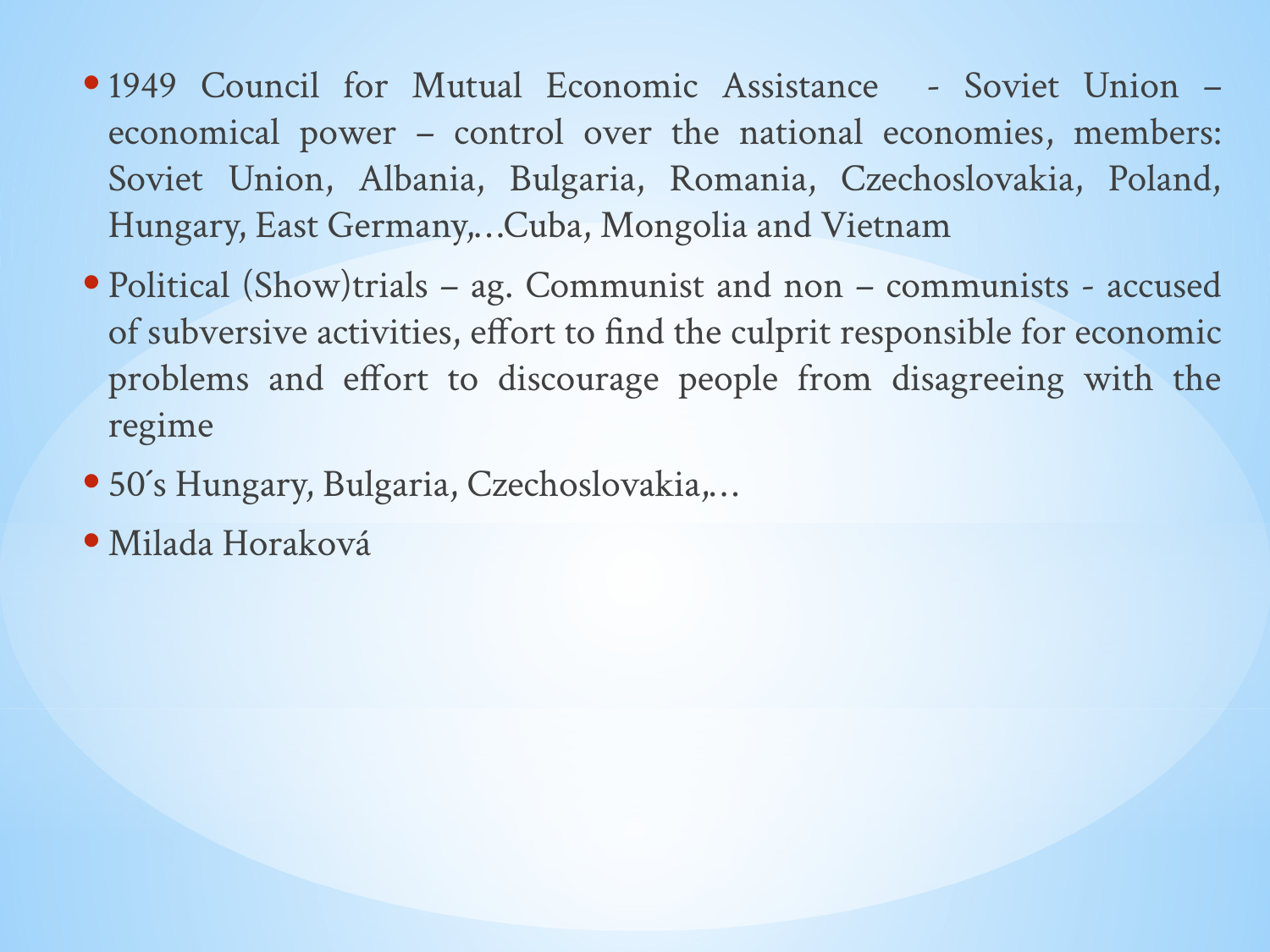

1949 Council for Mutual Economic Assistance  - Soviet Union – economical power – control over the national economies, members: Soviet Union, Albania, Bulgaria, Romania, Czechoslovakia, Poland, Hungary, East Germany,…Cuba, Mongolia and Vietnam
Political (Show)trials – ag. Communist and non – communists - accused of subversive activities, effort to find the culprit responsible for economic problems and effort to discourage people from disagreeing with the regime
50´s Hungary, Bulgaria, Czechoslovakia,…
Milada Horaková

#